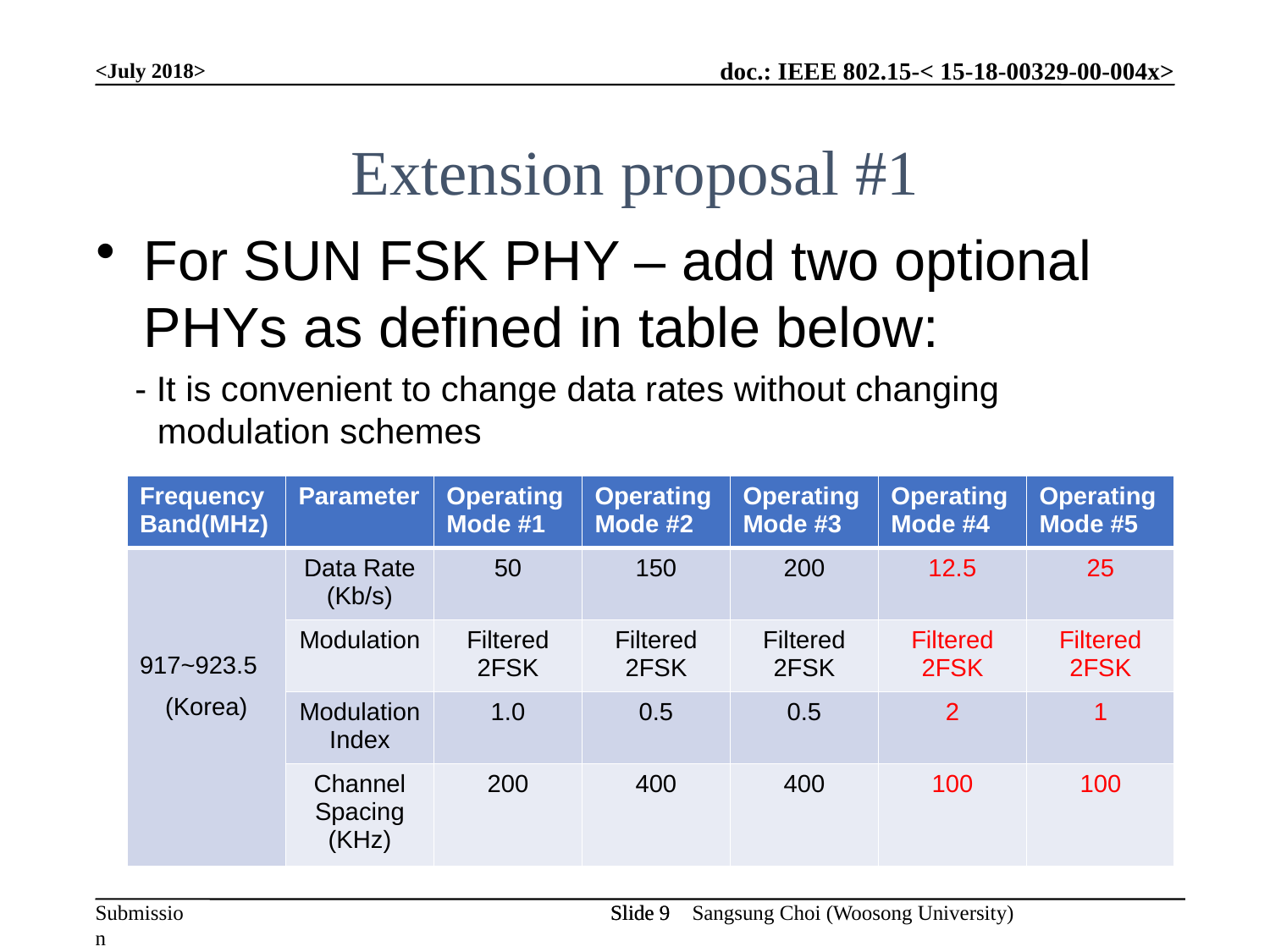

<July 2018>
# Extension proposal #1
For SUN FSK PHY – add two optional PHYs as defined in table below:
    - It is convenient to change data rates without changing modulation schemes

| Frequency Band(MHz) | Parameter | Operating Mode #1 | Operating Mode #2 | Operating Mode #3 | Operating Mode #4 | Operating Mode #5 |
| --- | --- | --- | --- | --- | --- | --- |
| 917~923.5 (Korea) | Data Rate (Kb/s) | 50 | 150 | 200 | 12.5 | 25 |
|  | Modulation | Filtered 2FSK | Filtered 2FSK | Filtered 2FSK | Filtered 2FSK | Filtered 2FSK |
|  | Modulation Index | 1.0 | 0.5 | 0.5 | 2 | 1 |
|  | Channel Spacing (KHz) | 200 | 400 | 400 | 100 | 100 |
Slide 9
Slide 9
Sangsung Choi (Woosong University)